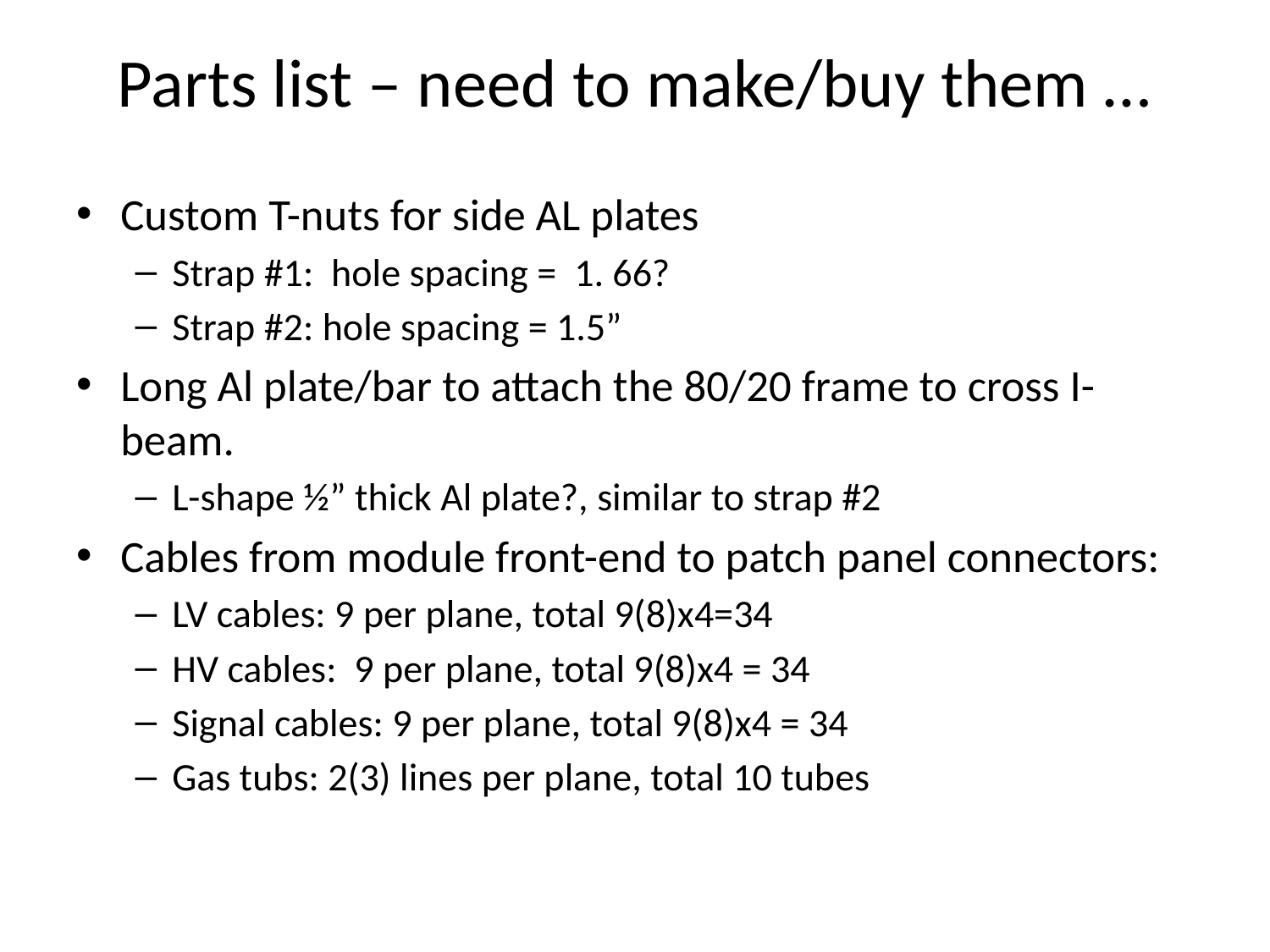

# Parts list – need to make/buy them …
Custom T-nuts for side AL plates
Strap #1:  hole spacing =  1. 66?
Strap #2: hole spacing = 1.5”
Long Al plate/bar to attach the 80/20 frame to cross I-beam.
L-shape ½” thick Al plate?, similar to strap #2
Cables from module front-end to patch panel connectors:
LV cables: 9 per plane, total 9(8)x4=34
HV cables:  9 per plane, total 9(8)x4 = 34
Signal cables: 9 per plane, total 9(8)x4 = 34
Gas tubs: 2(3) lines per plane, total 10 tubes